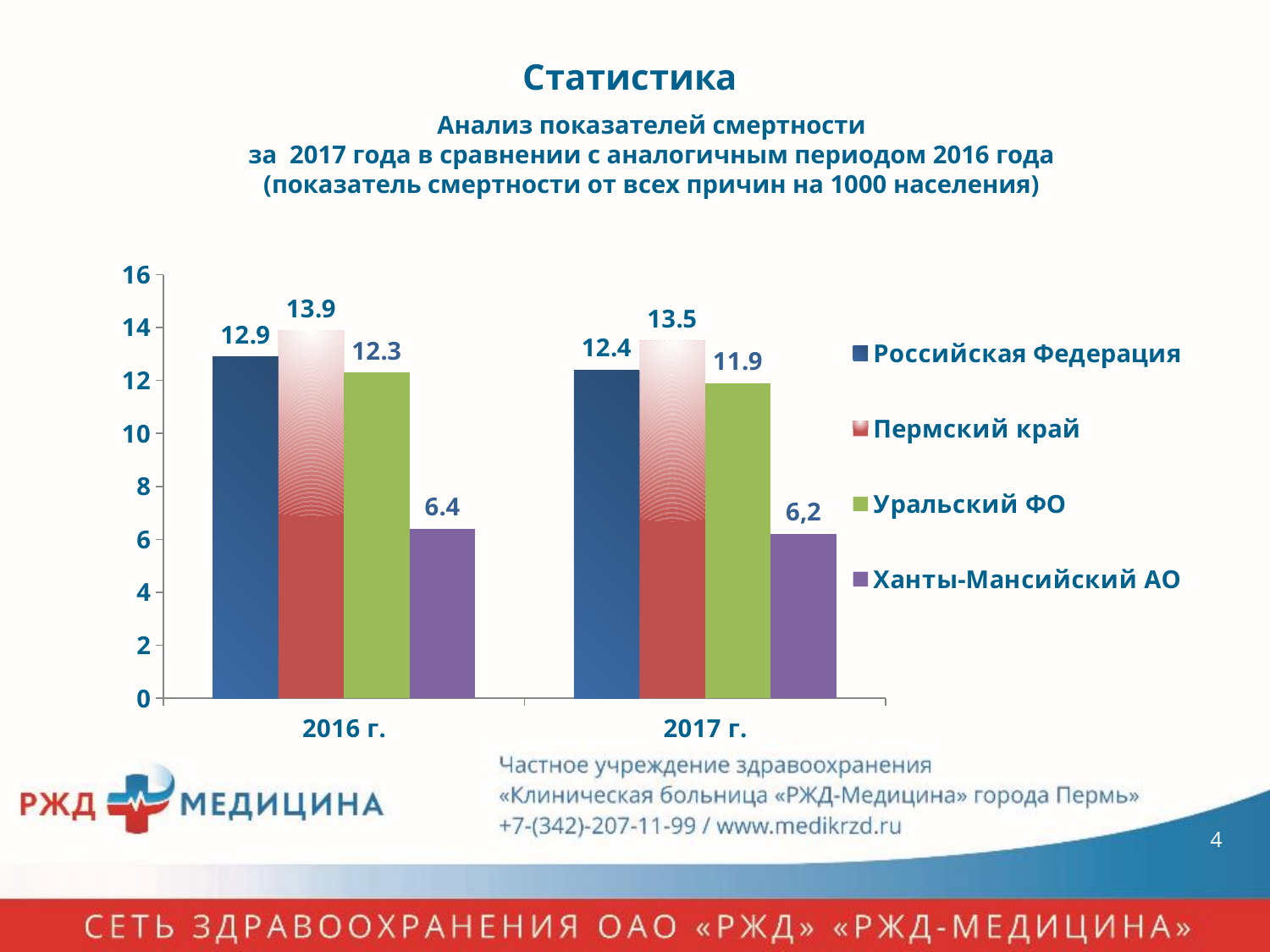

Статистика
Анализ показателей смертности
за  2017 года в сравнении с аналогичным периодом 2016 года
(показатель смертности от всех причин на 1000 населения)

### Chart

| Category | Российская Федерация | Пермский край | Уральский ФО | Ханты-Мансийский АО |
|---|---|---|---|---|
| 2016 г. | 12.9 | 13.9 | 12.3 | 6.4 |
| 2017 г. | 12.4 | 13.5 | 11.9 | 6.2 |

4